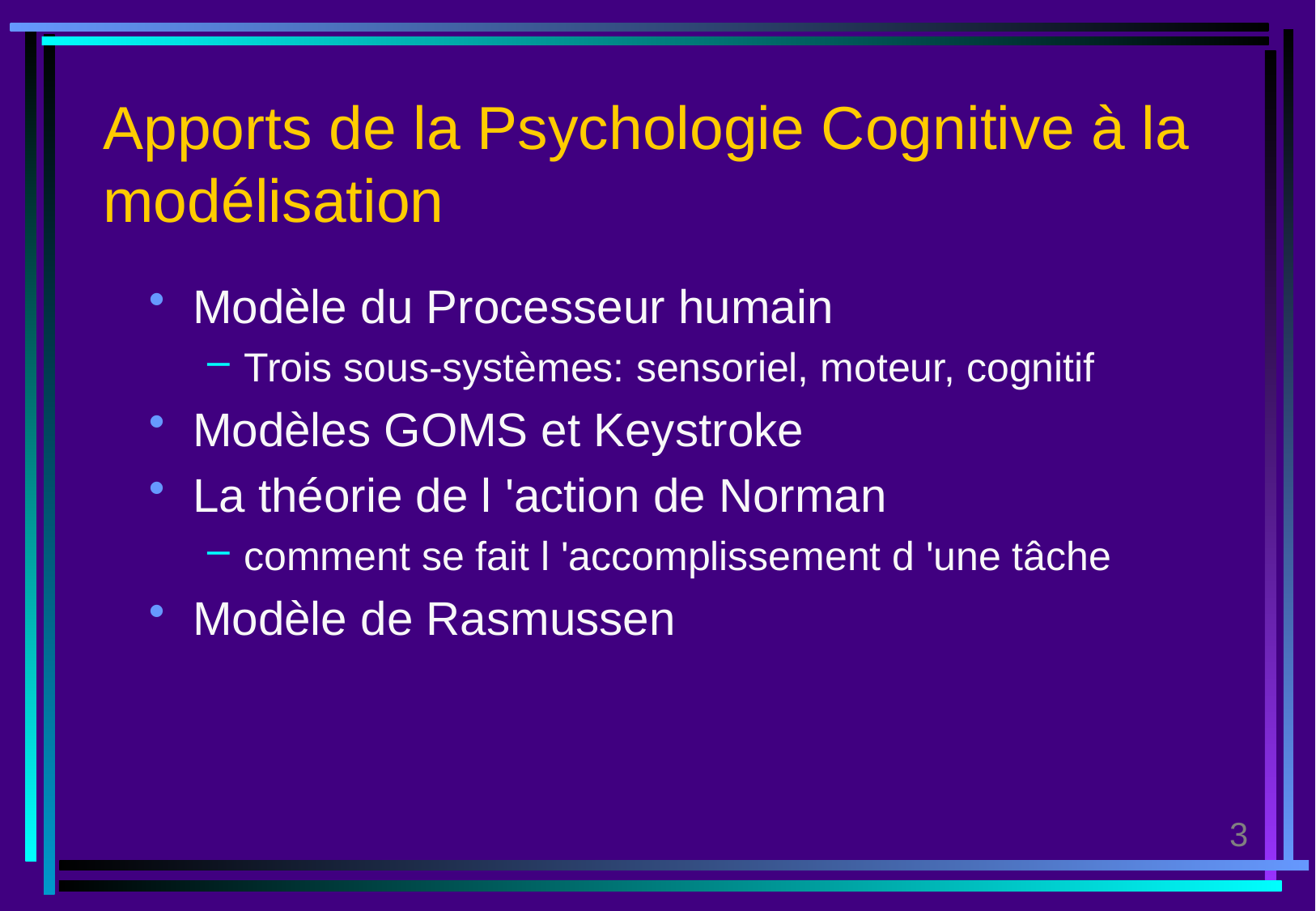

# Apports de la Psychologie Cognitive à la modélisation
Modèle du Processeur humain
Trois sous-systèmes: sensoriel, moteur, cognitif
Modèles GOMS et Keystroke
La théorie de l 'action de Norman
comment se fait l 'accomplissement d 'une tâche
Modèle de Rasmussen
3